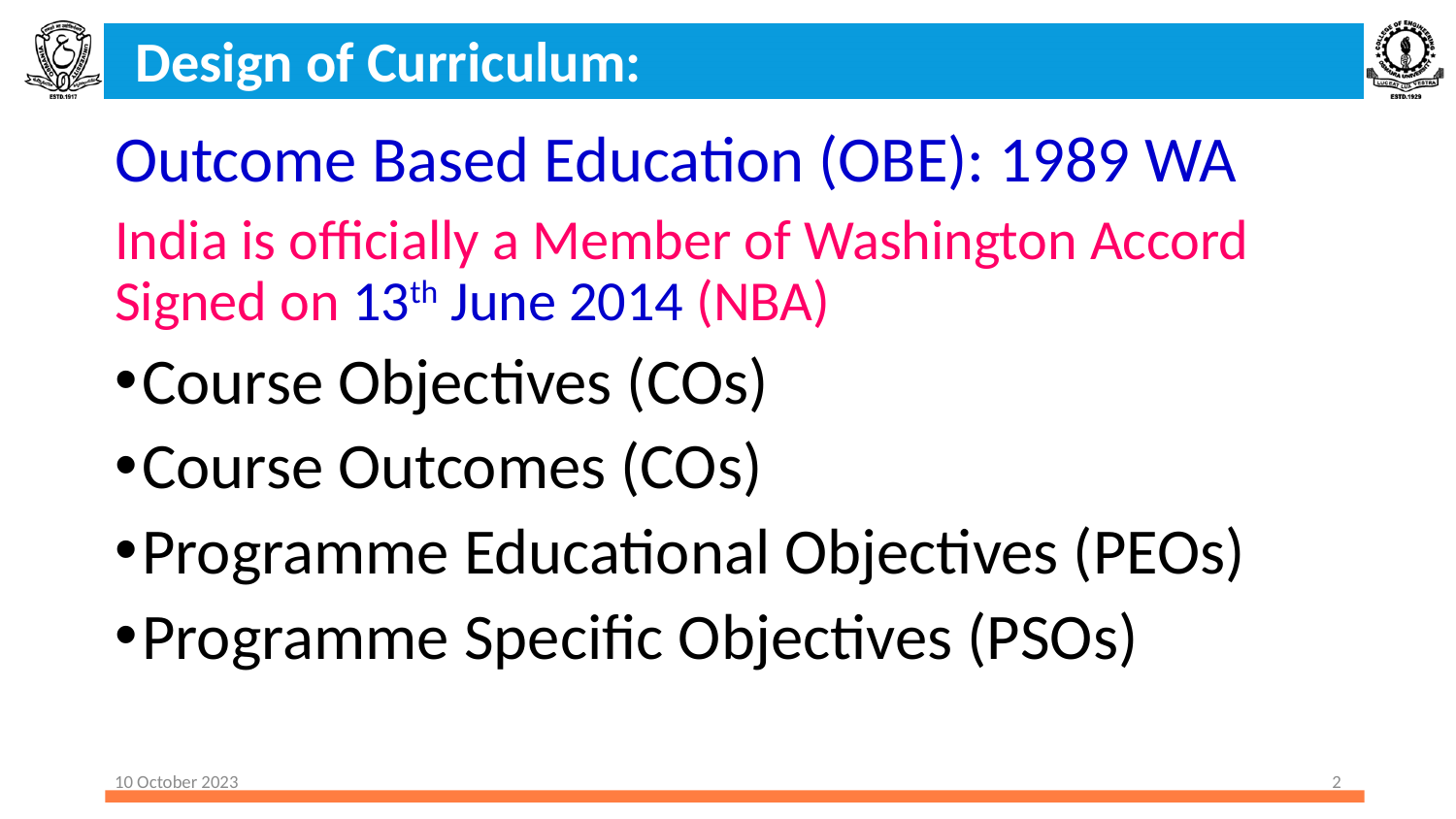

Design of Curriculum:
Outcome Based Education (OBE): 1989 WA
India is officially a Member of Washington Accord Signed on 13th June 2014 (NBA)
Course Objectives (COs)
Course Outcomes (COs)
Programme Educational Objectives (PEOs)
Programme Specific Objectives (PSOs)
10 October 2023
2